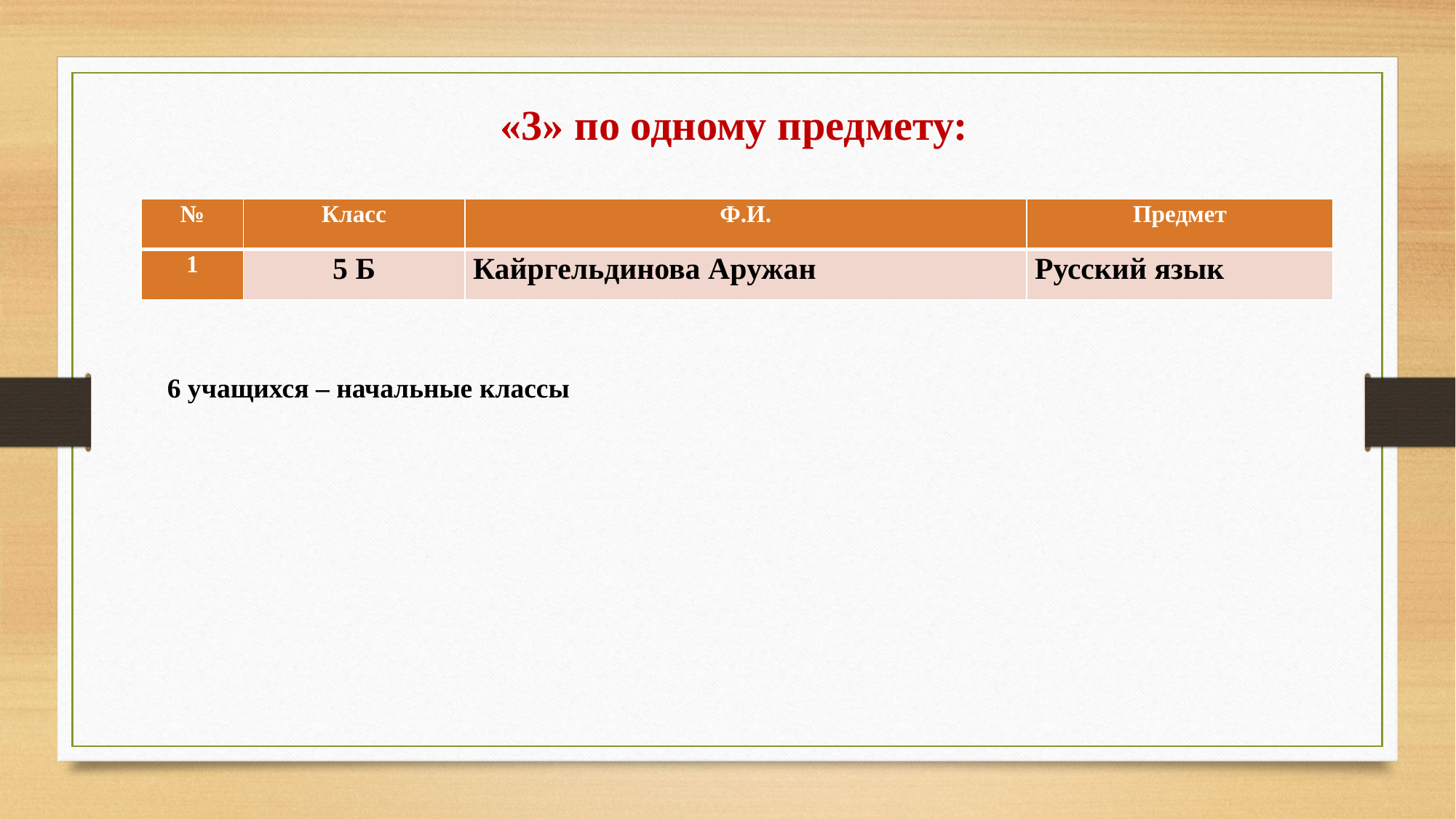

«3» по одному предмету:

| № | Класс | Ф.И. | Предмет |
| --- | --- | --- | --- |
| 1 | 5 Б | Кайргельдинова Аружан | Русский язык |
6 учащихся – начальные классы